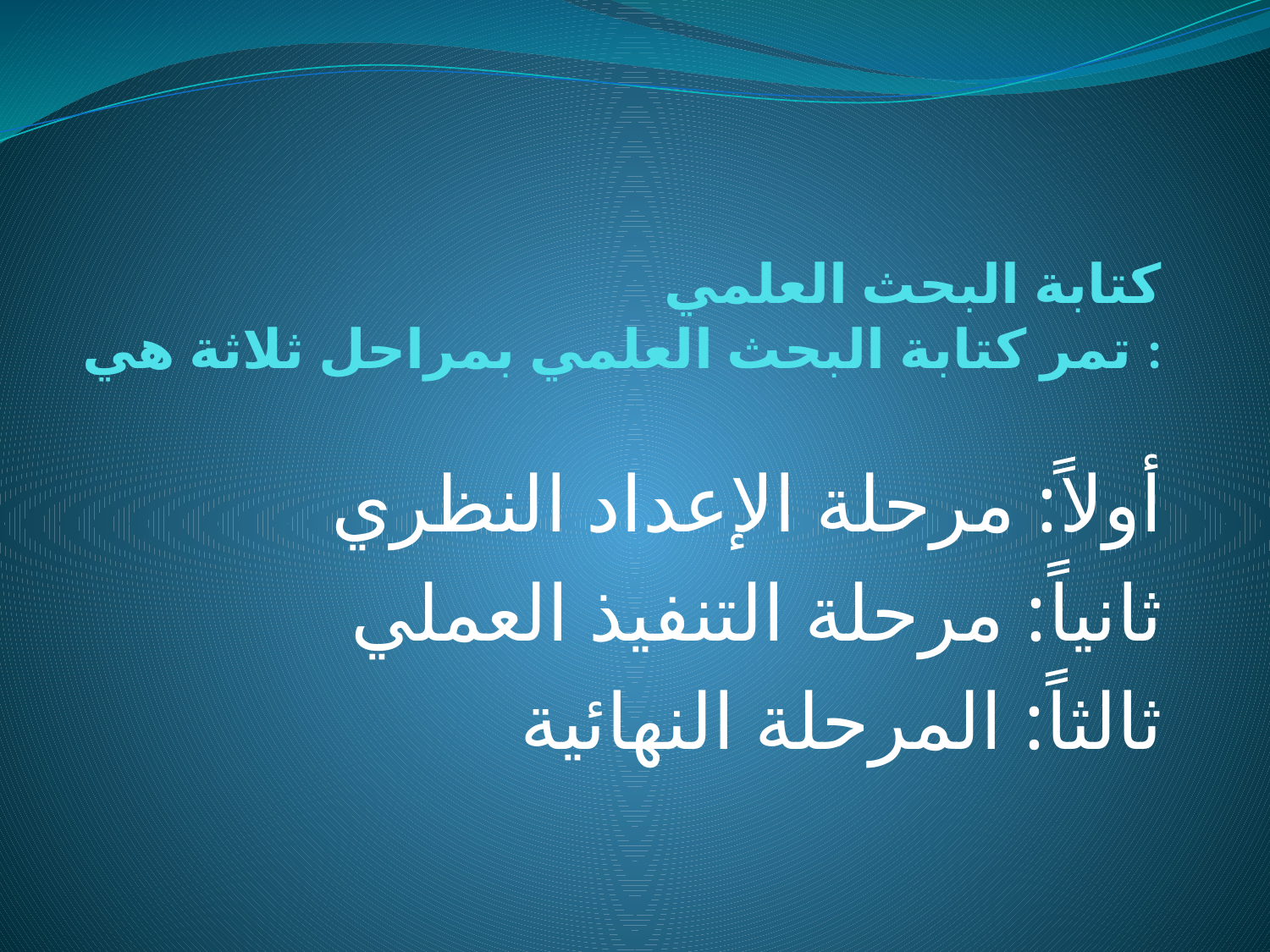

# كتابة البحث العلمي تمر كتابة البحث العلمي بمراحل ثلاثة هي:
أولاً: مرحلة الإعداد النظري
ثانياً: مرحلة التنفيذ العملي
ثالثاً: المرحلة النهائية